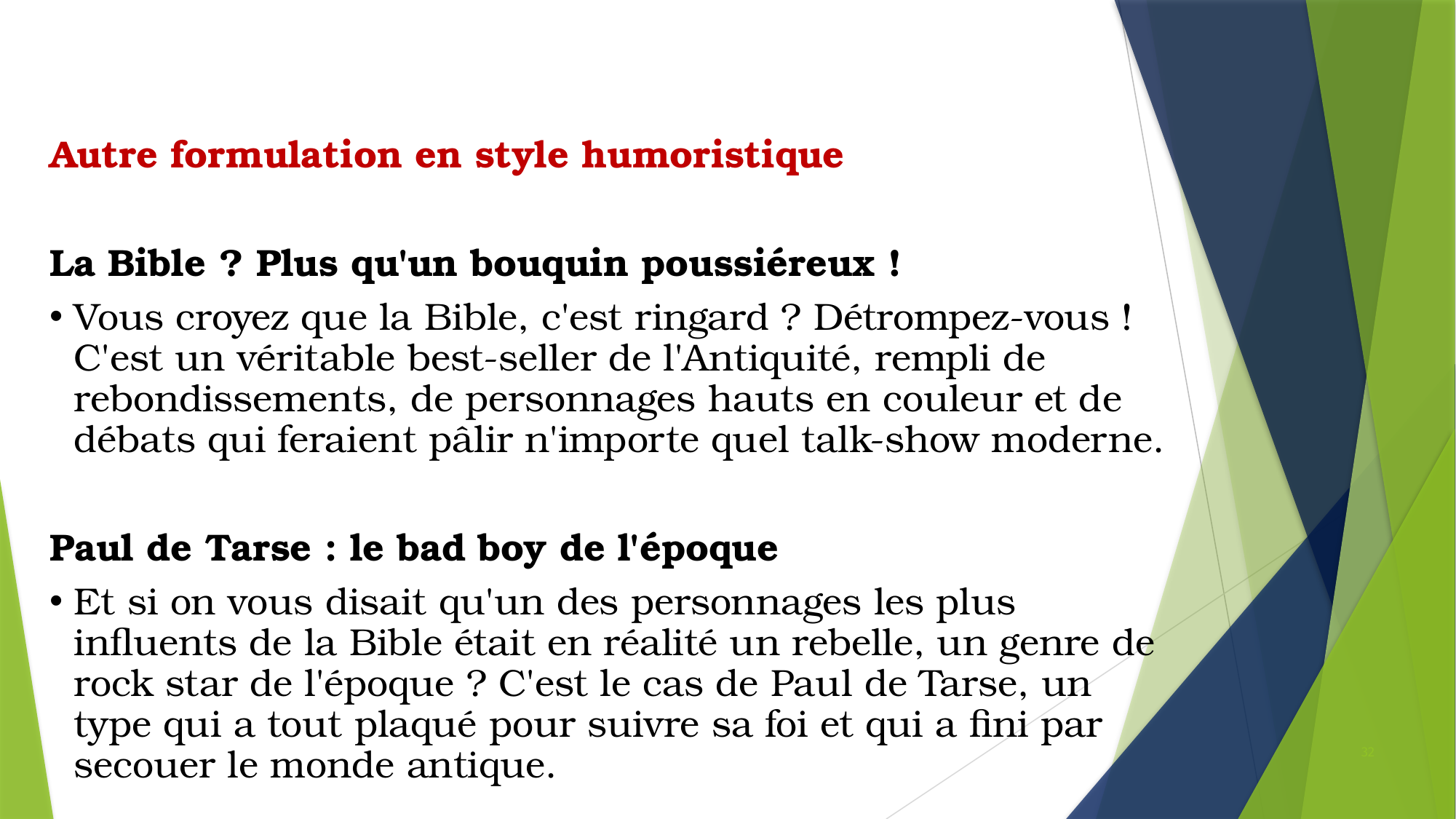

# Autre formulation en style humoristique

La Bible ? Plus qu'un bouquin poussiéreux !
Vous croyez que la Bible, c'est ringard ? Détrompez-vous ! C'est un véritable best-seller de l'Antiquité, rempli de rebondissements, de personnages hauts en couleur et de débats qui feraient pâlir n'importe quel talk-show moderne.

Paul de Tarse : le bad boy de l'époque
Et si on vous disait qu'un des personnages les plus influents de la Bible était en réalité un rebelle, un genre de rock star de l'époque ? C'est le cas de Paul de Tarse, un type qui a tout plaqué pour suivre sa foi et qui a fini par secouer le monde antique.

32